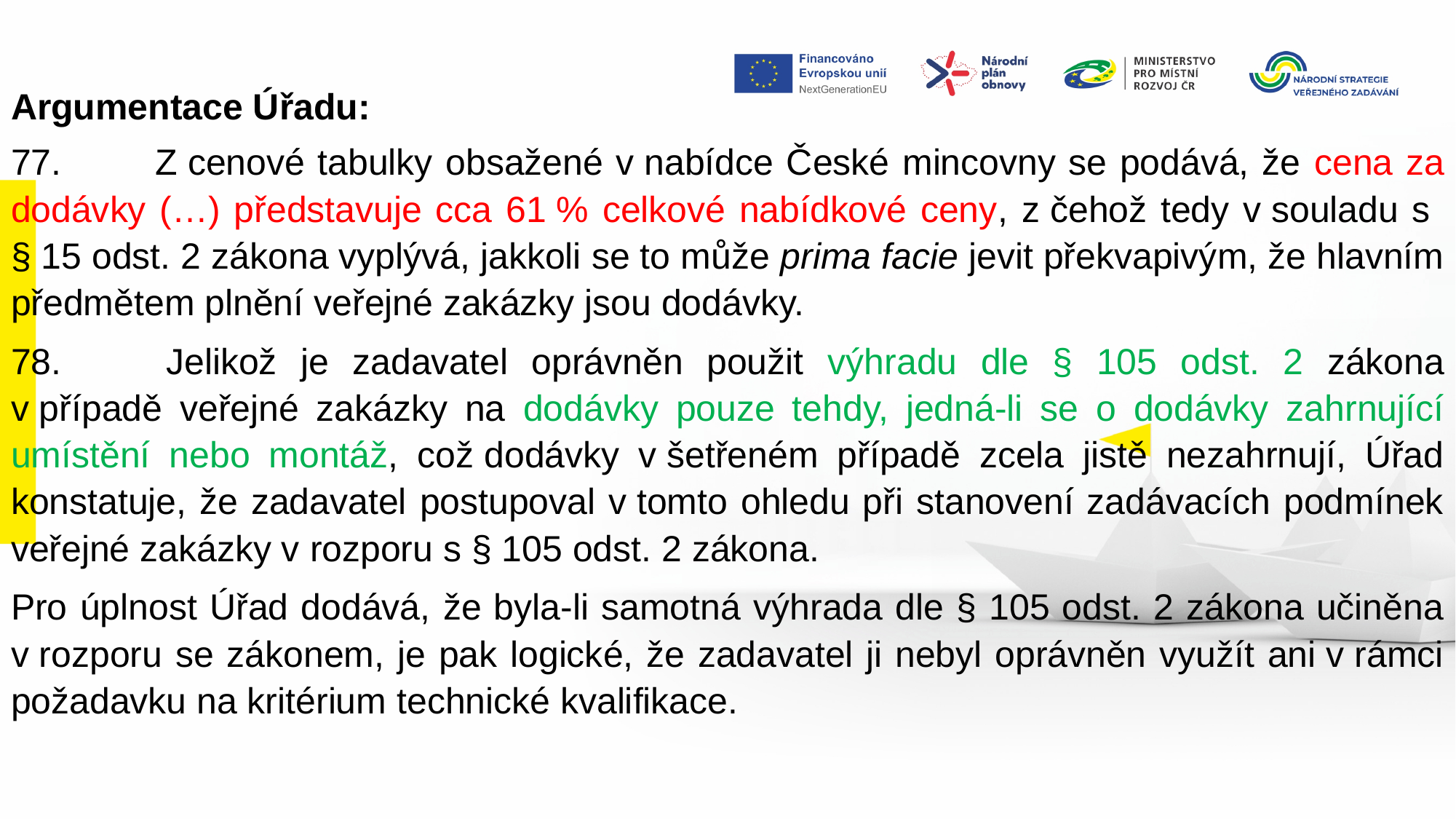

Argumentace Úřadu:
77.         Z cenové tabulky obsažené v nabídce České mincovny se podává, že cena za dodávky (…) představuje cca 61 % celkové nabídkové ceny, z čehož tedy v souladu s
§ 15 odst. 2 zákona vyplývá, jakkoli se to může prima facie jevit překvapivým, že hlavním předmětem plnění veřejné zakázky jsou dodávky.
78.         Jelikož je zadavatel oprávněn použit výhradu dle § 105 odst. 2 zákona v případě veřejné zakázky na dodávky pouze tehdy, jedná-li se o dodávky zahrnující umístění nebo montáž, což dodávky v šetřeném případě zcela jistě nezahrnují, Úřad konstatuje, že zadavatel postupoval v tomto ohledu při stanovení zadávacích podmínek veřejné zakázky v rozporu s § 105 odst. 2 zákona.
Pro úplnost Úřad dodává, že byla-li samotná výhrada dle § 105 odst. 2 zákona učiněna v rozporu se zákonem, je pak logické, že zadavatel ji nebyl oprávněn využít ani v rámci požadavku na kritérium technické kvalifikace.